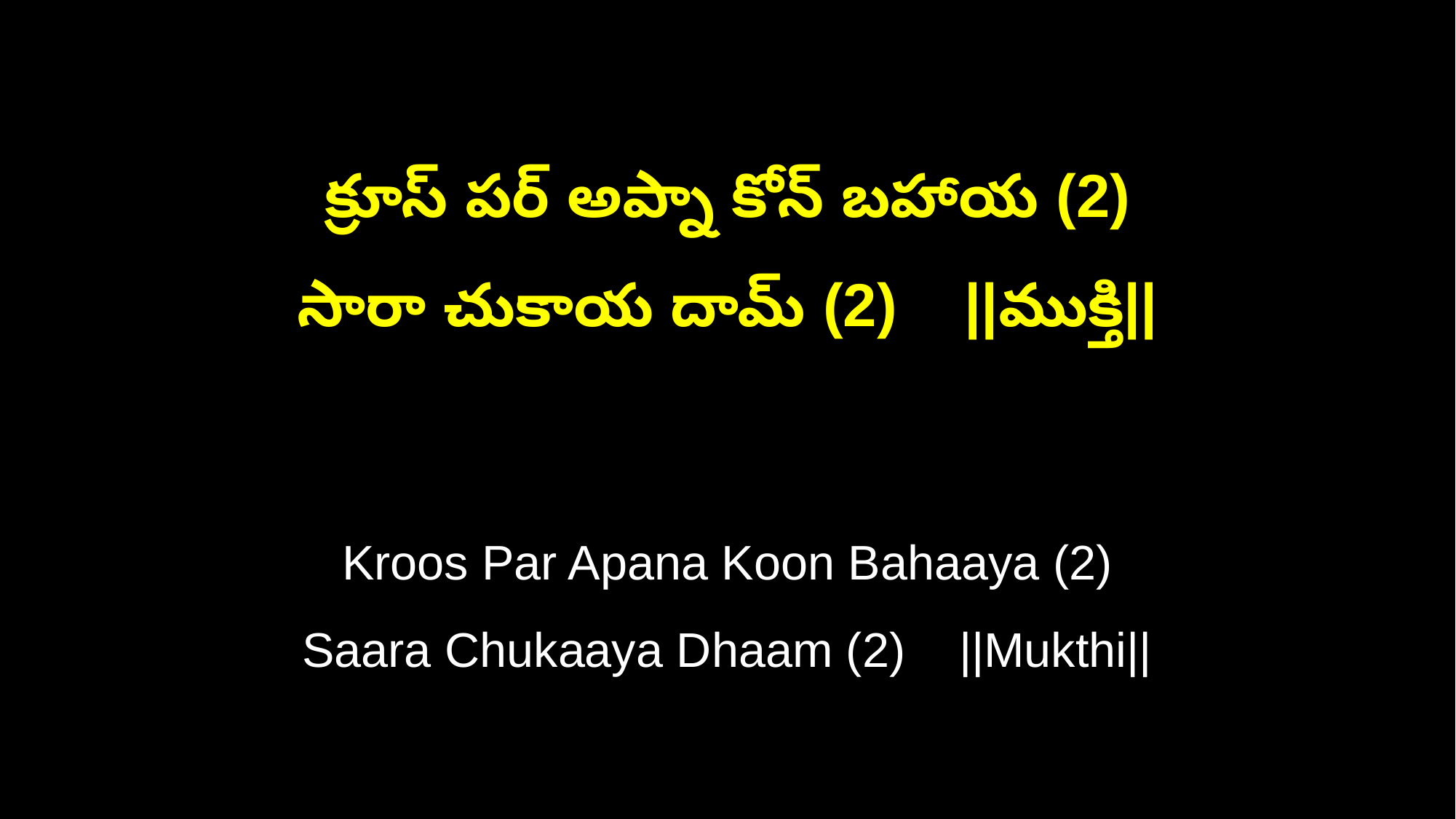

క్రూస్ పర్ అప్నా కోన్ బహాయ (2)
సారా చుకాయ దామ్ (2)    ||ముక్తి||
Kroos Par Apana Koon Bahaaya (2)
Saara Chukaaya Dhaam (2)    ||Mukthi||